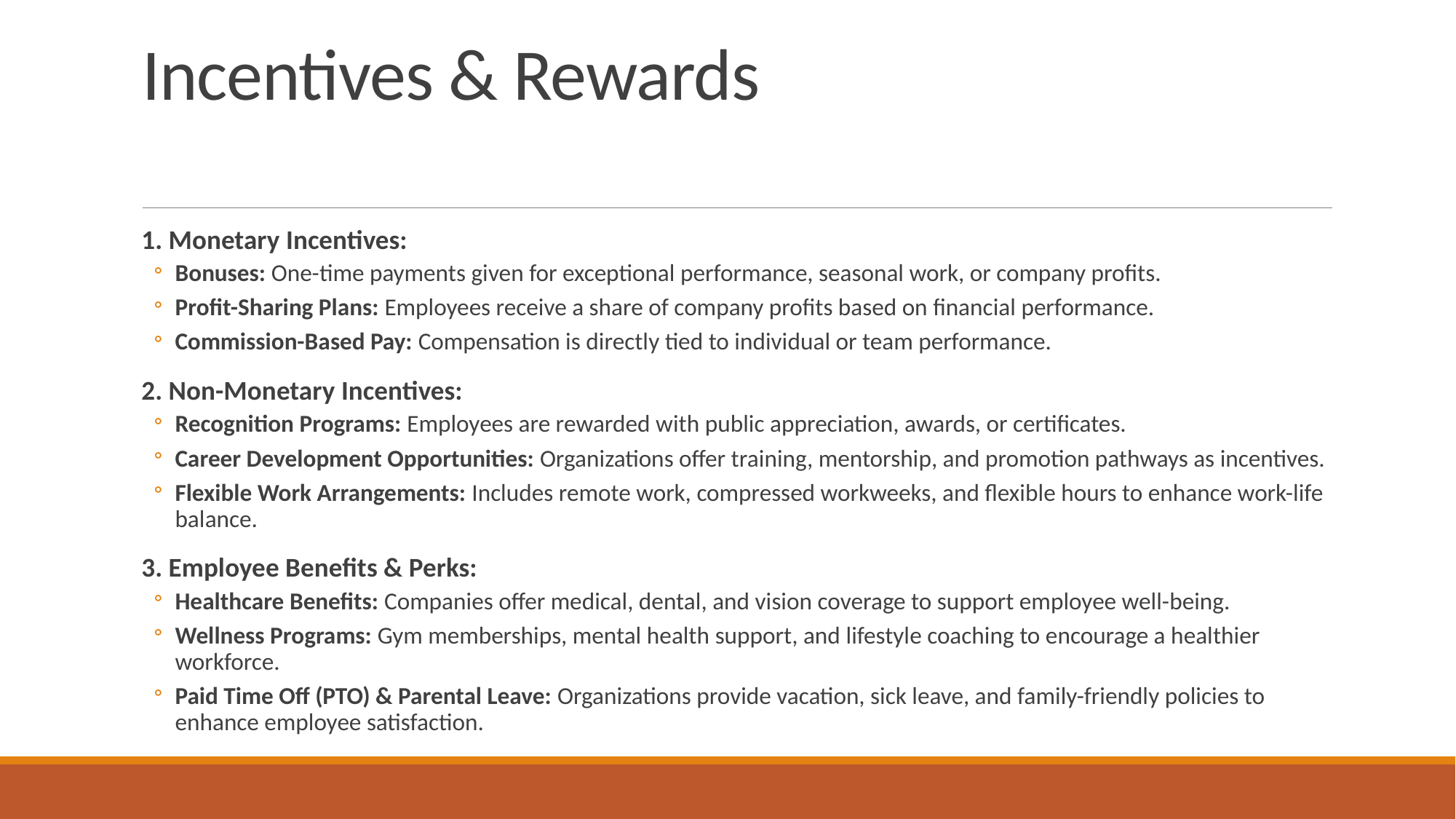

# Incentives & Rewards
1. Monetary Incentives:
Bonuses: One-time payments given for exceptional performance, seasonal work, or company profits.
Profit-Sharing Plans: Employees receive a share of company profits based on financial performance.
Commission-Based Pay: Compensation is directly tied to individual or team performance.
2. Non-Monetary Incentives:
Recognition Programs: Employees are rewarded with public appreciation, awards, or certificates.
Career Development Opportunities: Organizations offer training, mentorship, and promotion pathways as incentives.
Flexible Work Arrangements: Includes remote work, compressed workweeks, and flexible hours to enhance work-life balance.
3. Employee Benefits & Perks:
Healthcare Benefits: Companies offer medical, dental, and vision coverage to support employee well-being.
Wellness Programs: Gym memberships, mental health support, and lifestyle coaching to encourage a healthier workforce.
Paid Time Off (PTO) & Parental Leave: Organizations provide vacation, sick leave, and family-friendly policies to enhance employee satisfaction.